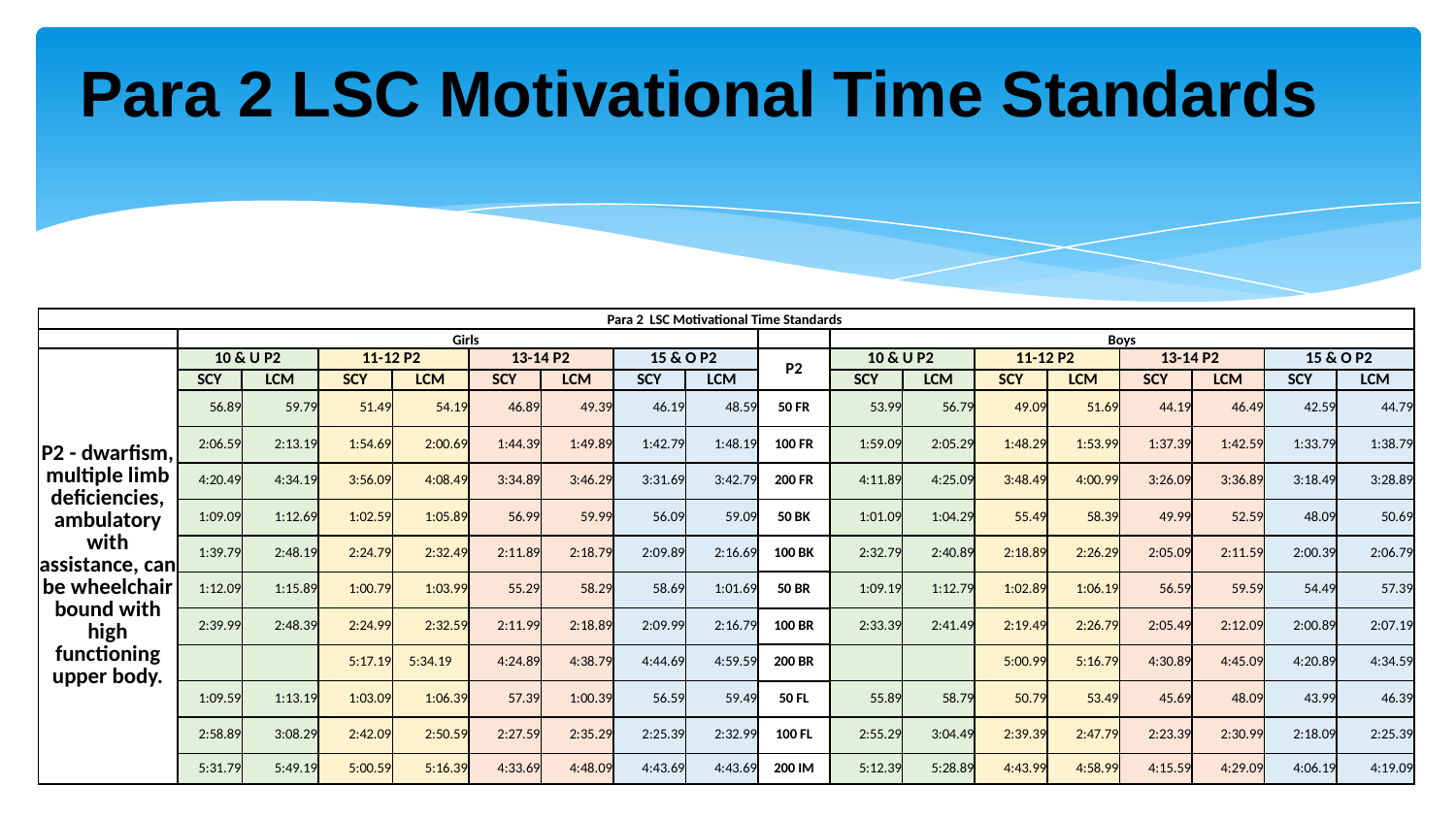

Para 2 LSC Motivational Time Standards
| Para 2 LSC Motivational Time Standards |  |  |  |  |  |  |  |  |  |  |  |  |  |  |  |  |  |
| --- | --- | --- | --- | --- | --- | --- | --- | --- | --- | --- | --- | --- | --- | --- | --- | --- | --- |
|  | Girls |  |  |  |  |  |  |  |  | Boys |  |  |  |  |  |  |  |
| P2 - dwarfism, multiple limb deficiencies, ambulatory with assistance, can be wheelchair bound with high functioning upper body. | 10 & U P2 |  | 11-12 P2 |  | 13-14 P2 |  | 15 & O P2 |  | P2 | 10 & U P2 |  | 11-12 P2 |  | 13-14 P2 |  | 15 & O P2 |  |
|  | SCY | LCM | SCY | LCM | SCY | LCM | SCY | LCM |  | SCY | LCM | SCY | LCM | SCY | LCM | SCY | LCM |
|  | 56.89 | 59.79 | 51.49 | 54.19 | 46.89 | 49.39 | 46.19 | 48.59 | 50 FR | 53.99 | 56.79 | 49.09 | 51.69 | 44.19 | 46.49 | 42.59 | 44.79 |
|  | 2:06.59 | 2:13.19 | 1:54.69 | 2:00.69 | 1:44.39 | 1:49.89 | 1:42.79 | 1:48.19 | 100 FR | 1:59.09 | 2:05.29 | 1:48.29 | 1:53.99 | 1:37.39 | 1:42.59 | 1:33.79 | 1:38.79 |
|  | 4:20.49 | 4:34.19 | 3:56.09 | 4:08.49 | 3:34.89 | 3:46.29 | 3:31.69 | 3:42.79 | 200 FR | 4:11.89 | 4:25.09 | 3:48.49 | 4:00.99 | 3:26.09 | 3:36.89 | 3:18.49 | 3:28.89 |
|  | 1:09.09 | 1:12.69 | 1:02.59 | 1:05.89 | 56.99 | 59.99 | 56.09 | 59.09 | 50 BK | 1:01.09 | 1:04.29 | 55.49 | 58.39 | 49.99 | 52.59 | 48.09 | 50.69 |
|  | 1:39.79 | 2:48.19 | 2:24.79 | 2:32.49 | 2:11.89 | 2:18.79 | 2:09.89 | 2:16.69 | 100 BK | 2:32.79 | 2:40.89 | 2:18.89 | 2:26.29 | 2:05.09 | 2:11.59 | 2:00.39 | 2:06.79 |
|  | 1:12.09 | 1:15.89 | 1:00.79 | 1:03.99 | 55.29 | 58.29 | 58.69 | 1:01.69 | 50 BR | 1:09.19 | 1:12.79 | 1:02.89 | 1:06.19 | 56.59 | 59.59 | 54.49 | 57.39 |
|  | 2:39.99 | 2:48.39 | 2:24.99 | 2:32.59 | 2:11.99 | 2:18.89 | 2:09.99 | 2:16.79 | 100 BR | 2:33.39 | 2:41.49 | 2:19.49 | 2:26.79 | 2:05.49 | 2:12.09 | 2:00.89 | 2:07.19 |
|  |  |  | 5:17.19 | 5:34.19 | 4:24.89 | 4:38.79 | 4:44.69 | 4:59.59 | 200 BR |  |  | 5:00.99 | 5:16.79 | 4:30.89 | 4:45.09 | 4:20.89 | 4:34.59 |
|  | 1:09.59 | 1:13.19 | 1:03.09 | 1:06.39 | 57.39 | 1:00.39 | 56.59 | 59.49 | 50 FL | 55.89 | 58.79 | 50.79 | 53.49 | 45.69 | 48.09 | 43.99 | 46.39 |
|  | 2:58.89 | 3:08.29 | 2:42.09 | 2:50.59 | 2:27.59 | 2:35.29 | 2:25.39 | 2:32.99 | 100 FL | 2:55.29 | 3:04.49 | 2:39.39 | 2:47.79 | 2:23.39 | 2:30.99 | 2:18.09 | 2:25.39 |
|  | 5:31.79 | 5:49.19 | 5:00.59 | 5:16.39 | 4:33.69 | 4:48.09 | 4:43.69 | 4:43.69 | 200 IM | 5:12.39 | 5:28.89 | 4:43.99 | 4:58.99 | 4:15.59 | 4:29.09 | 4:06.19 | 4:19.09 |